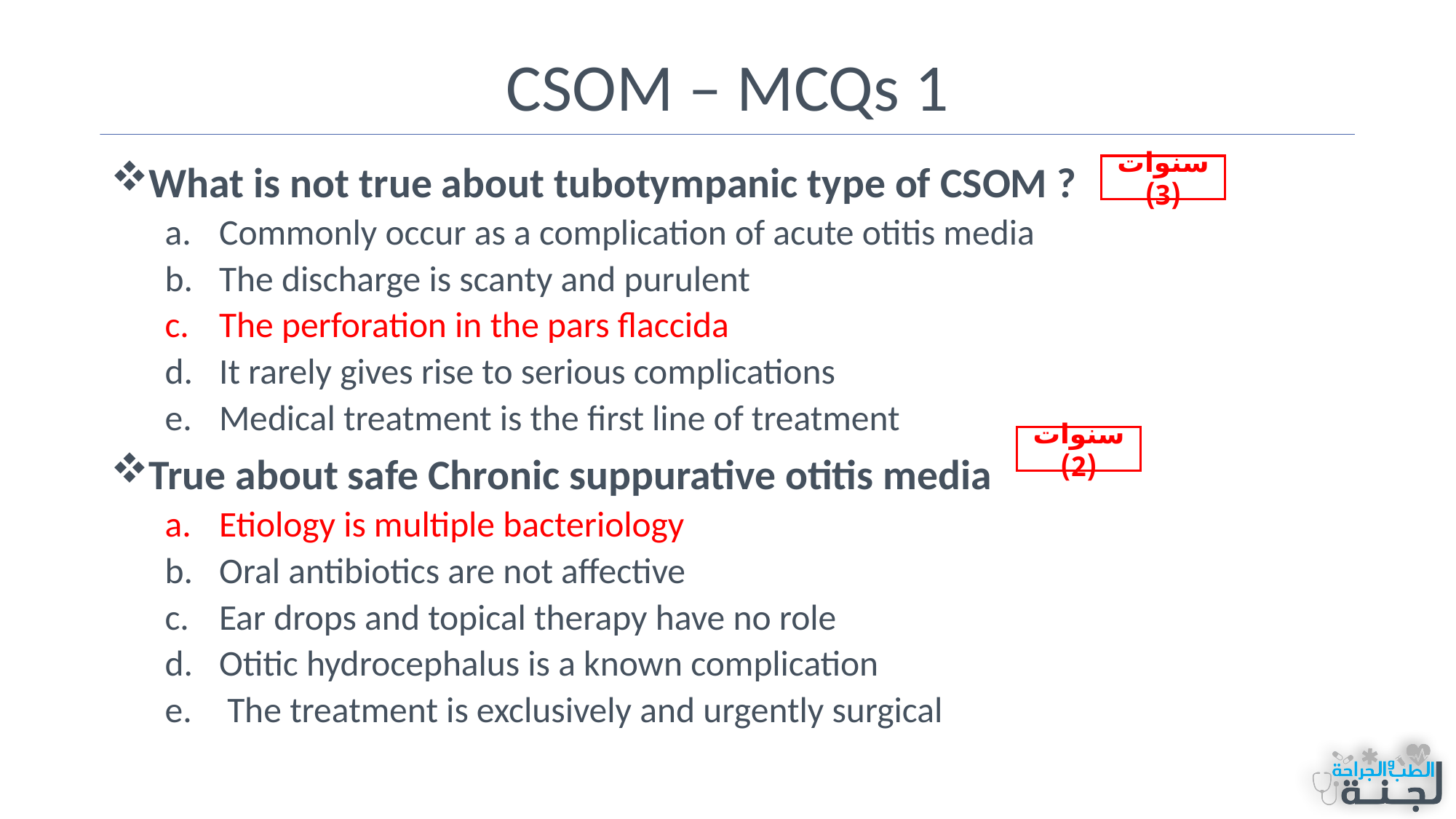

# CSOM – MCQs 1
What is not true about tubotympanic type of CSOM ?
Commonly occur as a complication of acute otitis media
The discharge is scanty and purulent
The perforation in the pars flaccida
It rarely gives rise to serious complications
Medical treatment is the first line of treatment
True about safe Chronic suppurative otitis media
Etiology is multiple bacteriology
Oral antibiotics are not affective
Ear drops and topical therapy have no role
Otitic hydrocephalus is a known complication
 The treatment is exclusively and urgently surgical
سنوات (3)
سنوات (2)